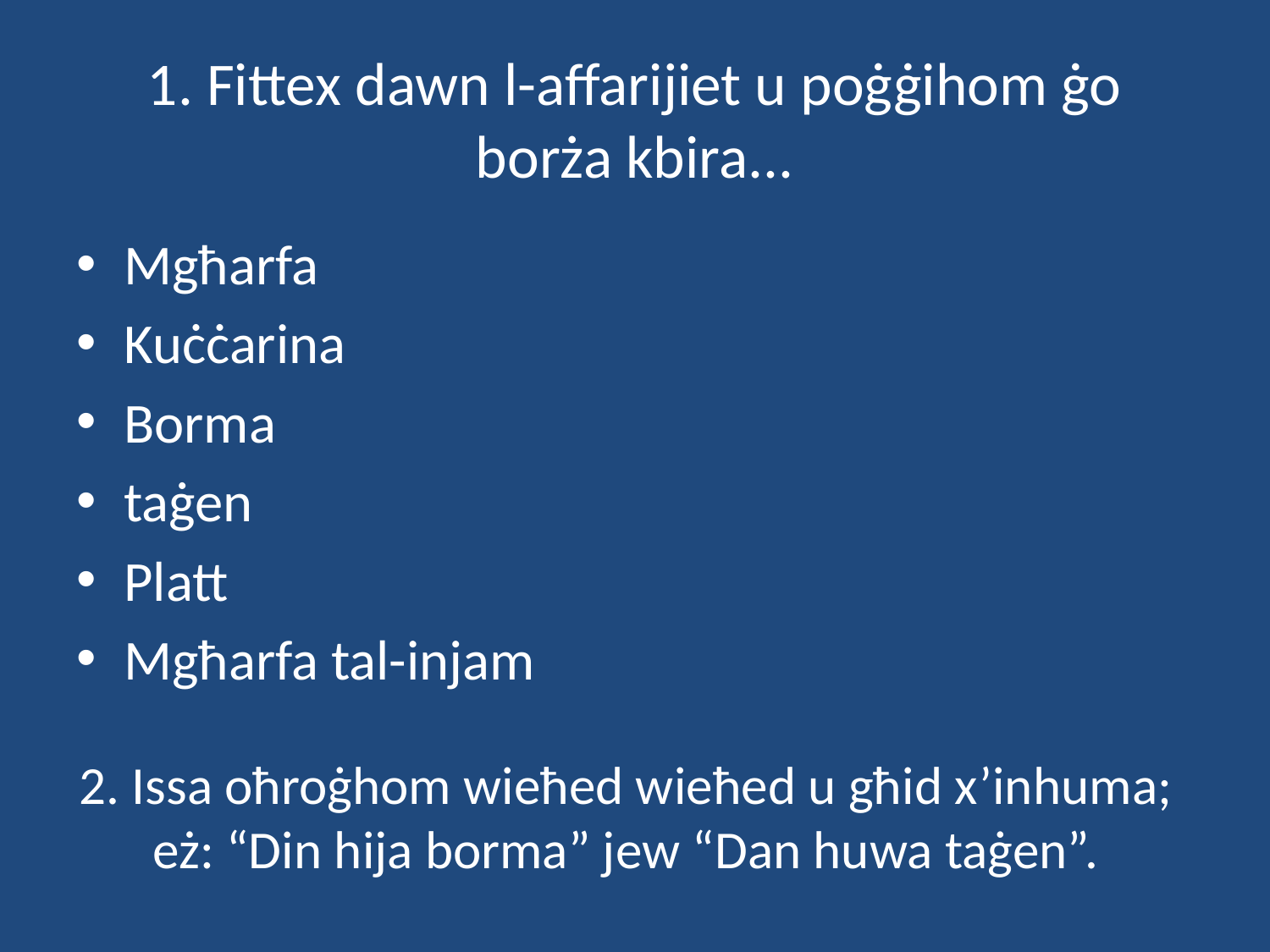

# 1. Fittex dawn l-affarijiet u poġġihom ġo borża kbira...
Mgħarfa
Kuċċarina
Borma
taġen
Platt
Mgħarfa tal-injam
2. Issa oħroġhom wieħed wieħed u għid x’inhuma; eż: “Din hija borma” jew “Dan huwa taġen”.